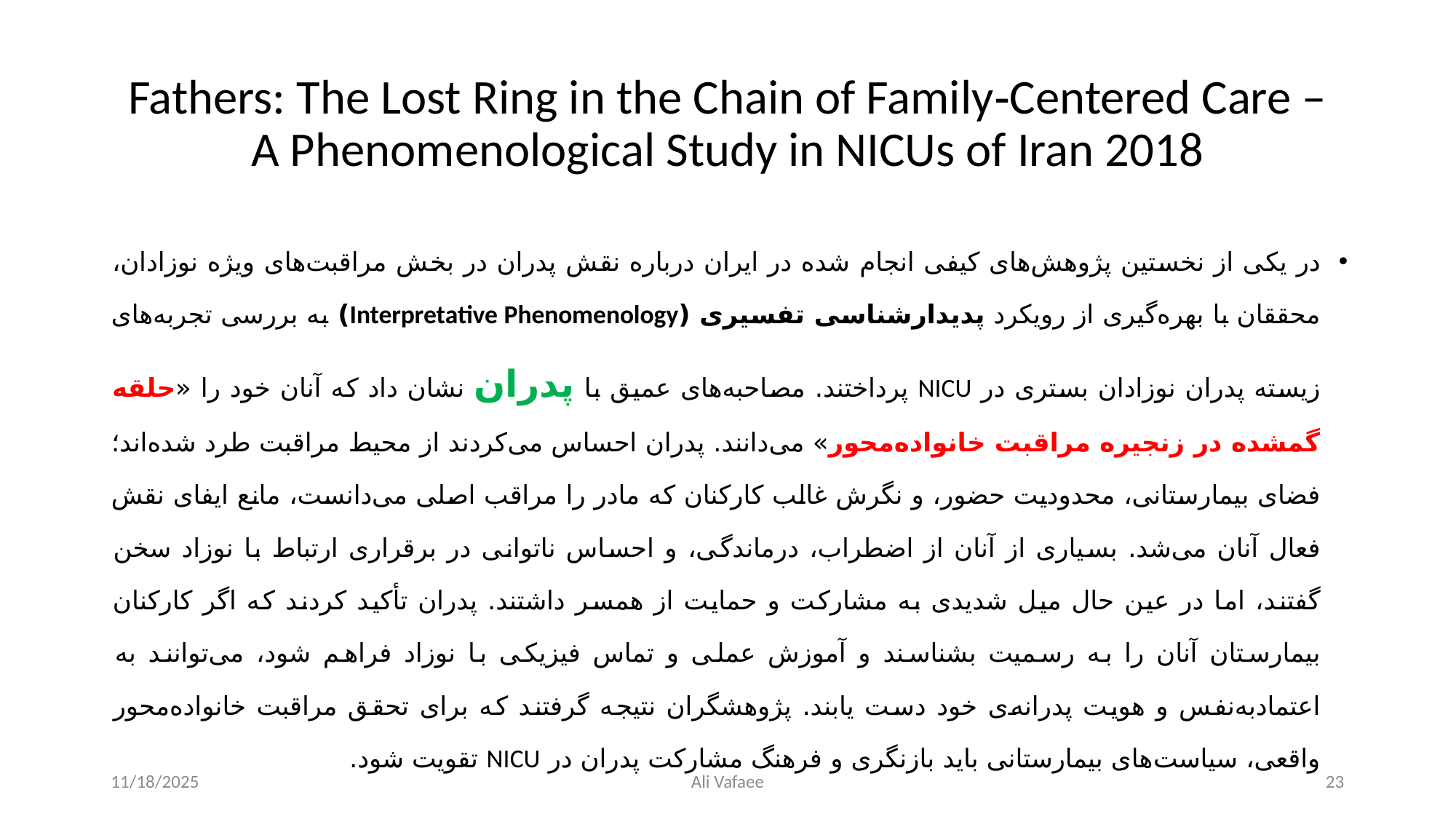

# Fathers: The Lost Ring in the Chain of Family‑Centered Care – A Phenomenological Study in NICUs of Iran 2018
در یکی از نخستین پژوهش‌های کیفی انجام ‌شده در ایران درباره نقش پدران در بخش مراقبت‌های ویژه نوزادان، محققان با بهره‌گیری از رویکرد پدیدارشناسی تفسیری (Interpretative Phenomenology) به بررسی تجربه‌های زیسته پدران نوزادان بستری در NICU پرداختند. مصاحبه‌های عمیق با پدران نشان داد که آنان خود را «حلقه گمشده در زنجیره مراقبت خانواده‌محور» می‌دانند. پدران احساس می‌کردند از محیط مراقبت طرد شده‌اند؛ فضای بیمارستانی، محدودیت حضور، و نگرش غالب کارکنان که مادر را مراقب اصلی می‌دانست، مانع ایفای نقش فعال آنان می‌شد. بسیاری از آنان از اضطراب، درماندگی، و احساس ناتوانی در برقراری ارتباط با نوزاد سخن گفتند، اما در عین حال میل شدیدی به مشارکت و حمایت از همسر داشتند. پدران تأکید کردند که اگر کارکنان بیمارستان آنان را به رسمیت بشناسند و آموزش عملی و تماس فیزیکی با نوزاد فراهم شود، می‌توانند به اعتمادبه‌نفس و هویت پدرانه‌ی خود دست یابند. پژوهشگران نتیجه گرفتند که برای تحقق مراقبت خانواده‌محور واقعی، سیاست‌های بیمارستانی باید بازنگری و فرهنگ مشارکت پدران در NICU تقویت شود.
11/18/2025
Ali Vafaee
23